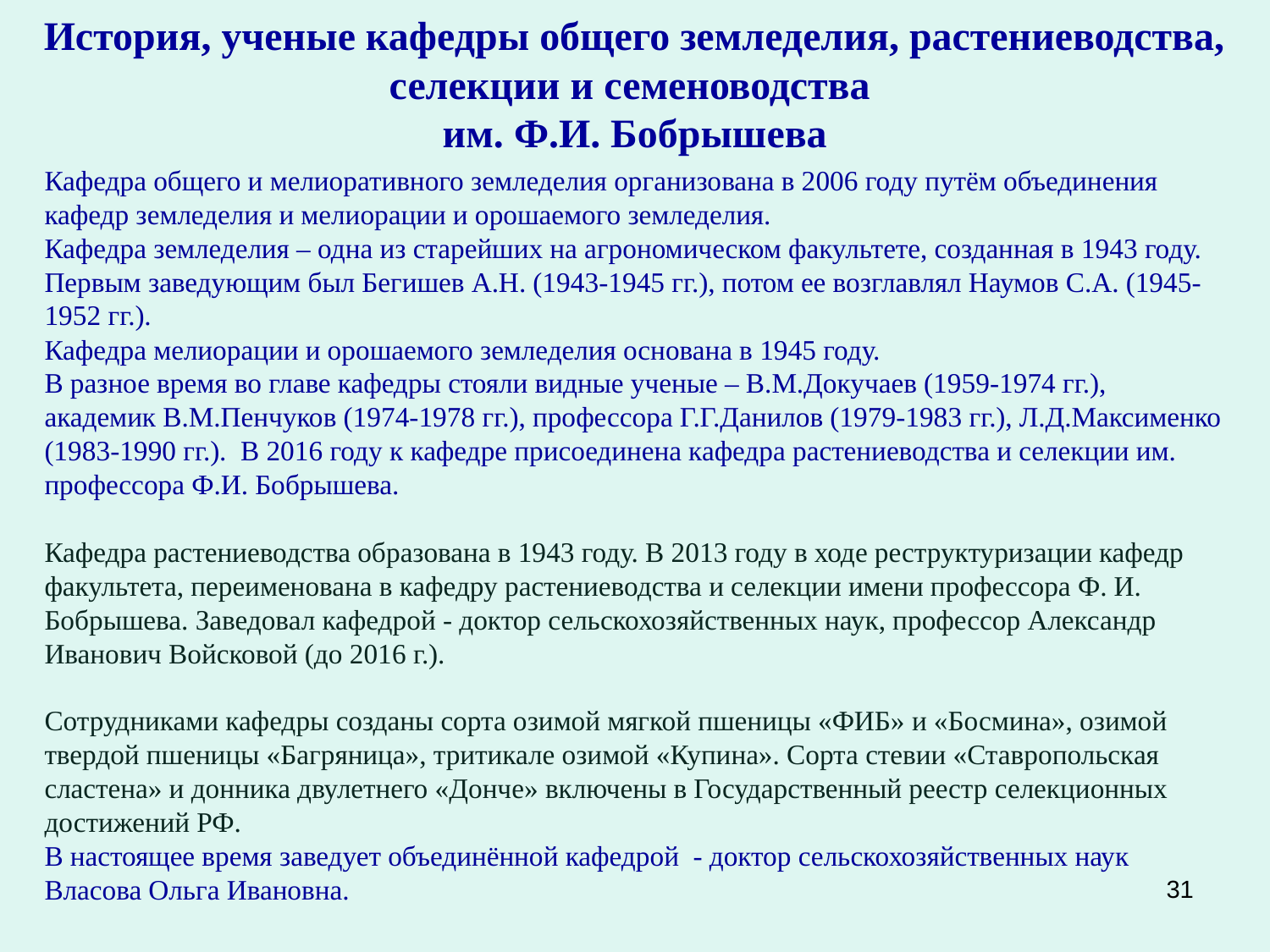

# История, ученые кафедры общего земледелия, растениеводства, селекции и семеноводства им. Ф.И. Бобрышева
Кафедра общего и мелиоративного земледелия организована в 2006 году путём объединения кафедр земледелия и мелиорации и орошаемого земледелия.
Кафедра земледелия – одна из старейших на агрономическом факультете, созданная в 1943 году. Первым заведующим был Бегишев А.Н. (1943-1945 гг.), потом ее возглавлял Наумов С.А. (1945-1952 гг.).
Кафедра мелиорации и орошаемого земледелия основана в 1945 году.
В разное время во главе кафедры стояли видные ученые – В.М.Докучаев (1959-1974 гг.), академик В.М.Пенчуков (1974-1978 гг.), профессора Г.Г.Данилов (1979-1983 гг.), Л.Д.Максименко (1983-1990 гг.).  В 2016 году к кафедре присоединена кафедра растениеводства и селекции им. профессора Ф.И. Бобрышева.

Кафедра растениеводства образована в 1943 году. В 2013 году в ходе реструктуризации кафедр факультета, переименована в кафедру растениеводства и селекции имени профессора Ф. И. Бобрышева. Заведовал кафедрой - доктор сельскохозяйственных наук, профессор Александр Иванович Войсковой (до 2016 г.).

Сотрудниками кафедры созданы сорта озимой мягкой пшеницы «ФИБ» и «Босмина», озимой твердой пшеницы «Багряница», тритикале озимой «Купина». Сорта стевии «Ставропольская сластена» и донника двулетнего «Донче» включены в Государственный реестр селекционных достижений РФ.
В настоящее время заведует объединённой кафедрой  - доктор сельскохозяйственных наук Власова Ольга Ивановна.
31